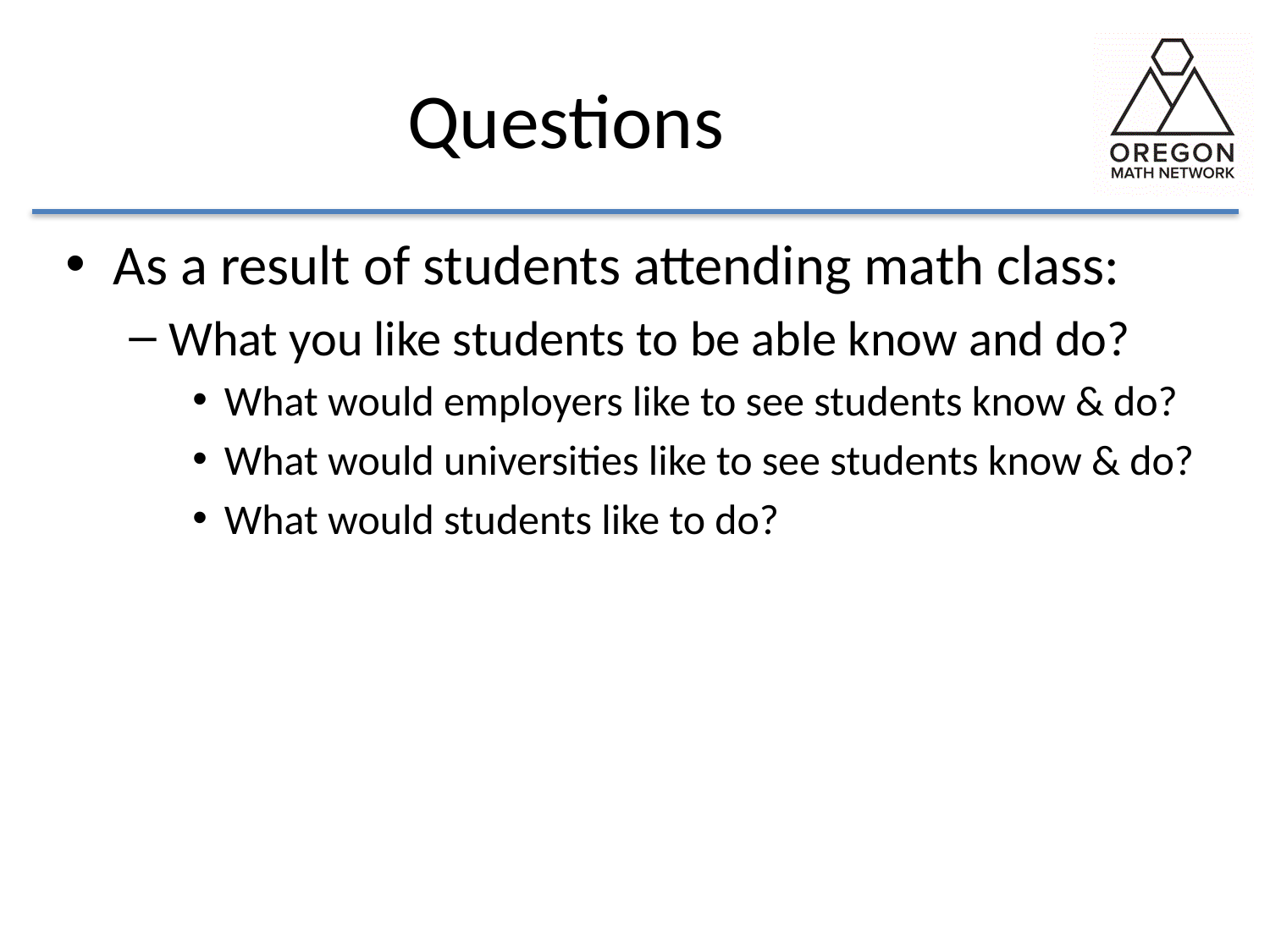

# Questions
As a result of students attending math class:
What you like students to be able know and do?
What would employers like to see students know & do?
What would universities like to see students know & do?
What would students like to do?